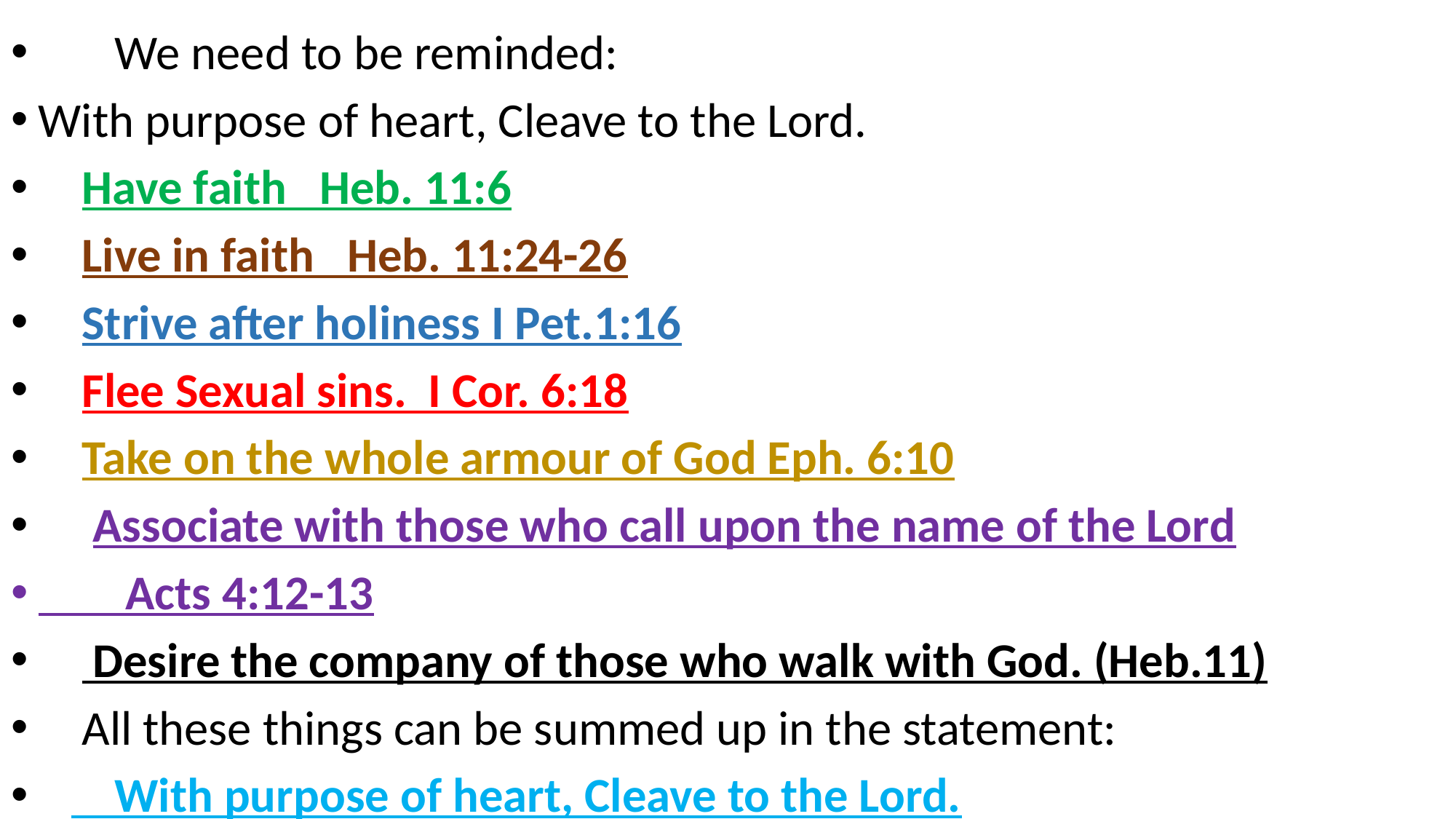

We need to be reminded:
With purpose of heart, Cleave to the Lord.
    Have faith   Heb. 11:6
    Live in faith   Heb. 11:24-26
    Strive after holiness I Pet.1:16
    Flee Sexual sins.  I Cor. 6:18
    Take on the whole armour of God Eph. 6:10
     Associate with those who call upon the name of the Lord
        Acts 4:12-13
     Desire the company of those who walk with God. (Heb.11)
    All these things can be summed up in the statement:
       With purpose of heart, Cleave to the Lord.